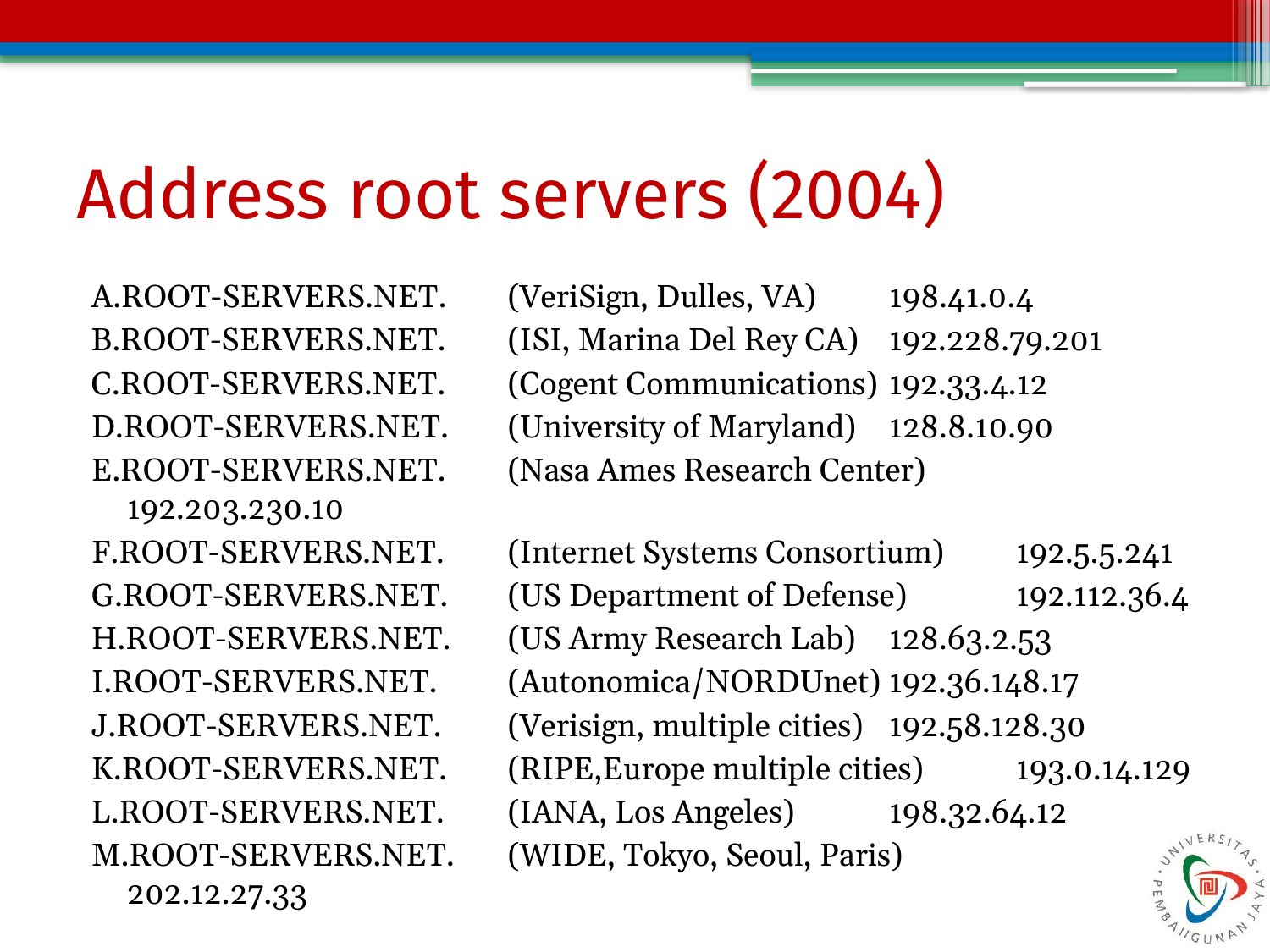

# Address root servers (2004)
A.ROOT-SERVERS.NET.     	(VeriSign, Dulles, VA) 	198.41.0.4
B.ROOT-SERVERS.NET. 	(ISI, Marina Del Rey CA) 	192.228.79.201
C.ROOT-SERVERS.NET. 	(Cogent Communications) 	192.33.4.12
D.ROOT-SERVERS.NET. 	(University of Maryland)	128.8.10.90
E.ROOT-SERVERS.NET. 	(Nasa Ames Research Center)	192.203.230.10
F.ROOT-SERVERS.NET. 	(Internet Systems Consortium) 	192.5.5.241
G.ROOT-SERVERS.NET. 	(US Department of Defense) 	192.112.36.4
H.ROOT-SERVERS.NET. 	(US Army Research Lab)	128.63.2.53
I.ROOT-SERVERS.NET. 	(Autonomica/NORDUnet)	192.36.148.17
J.ROOT-SERVERS.NET. 	(Verisign, multiple cities) 	192.58.128.30
K.ROOT-SERVERS.NET. 	(RIPE,Europe multiple cities) 	193.0.14.129
L.ROOT-SERVERS.NET. 	(IANA, Los Angeles)	198.32.64.12
M.ROOT-SERVERS.NET. 	(WIDE, Tokyo, Seoul, Paris)	202.12.27.33